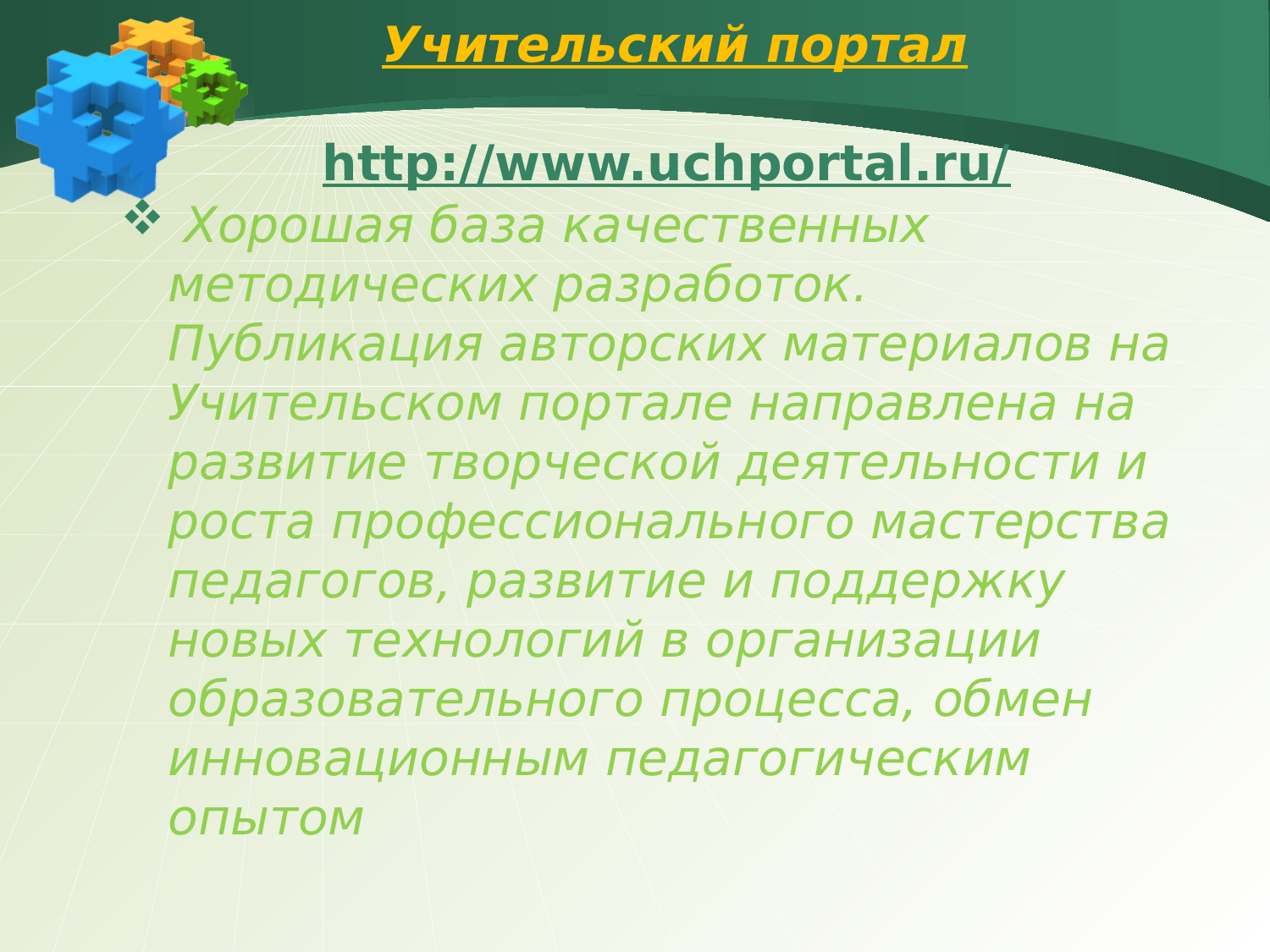

# Учительский портал http://www.uchportal.ru/
 Хорошая база качественных методических разработок. Публикация авторских материалов на Учительском портале направлена на развитие творческой деятельности и роста профессионального мастерства педагогов, развитие и поддержку новых технологий в организации образовательного процесса, обмен инновационным педагогическим опытом